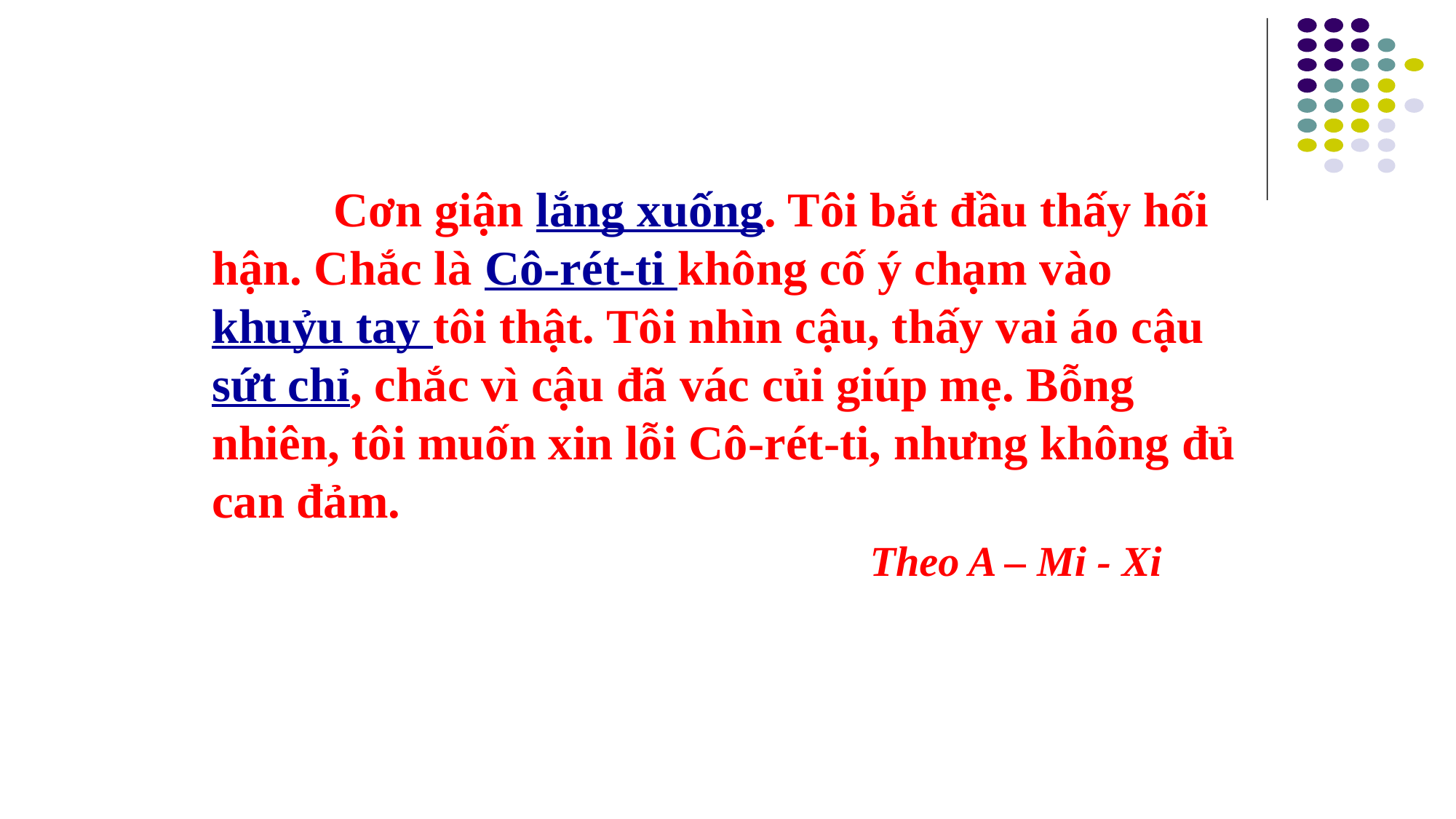

Cơn giận lắng xuống. Tôi bắt đầu thấy hối hận. Chắc là Cô-rét-ti không cố ý chạm vào
khuỷu tay tôi thật. Tôi nhìn cậu, thấy vai áo cậu sứt chỉ, chắc vì cậu đã vác củi giúp mẹ. Bỗng nhiên, tôi muốn xin lỗi Cô-rét-ti, nhưng không đủ can đảm.
                                                      Theo A – Mi - Xi